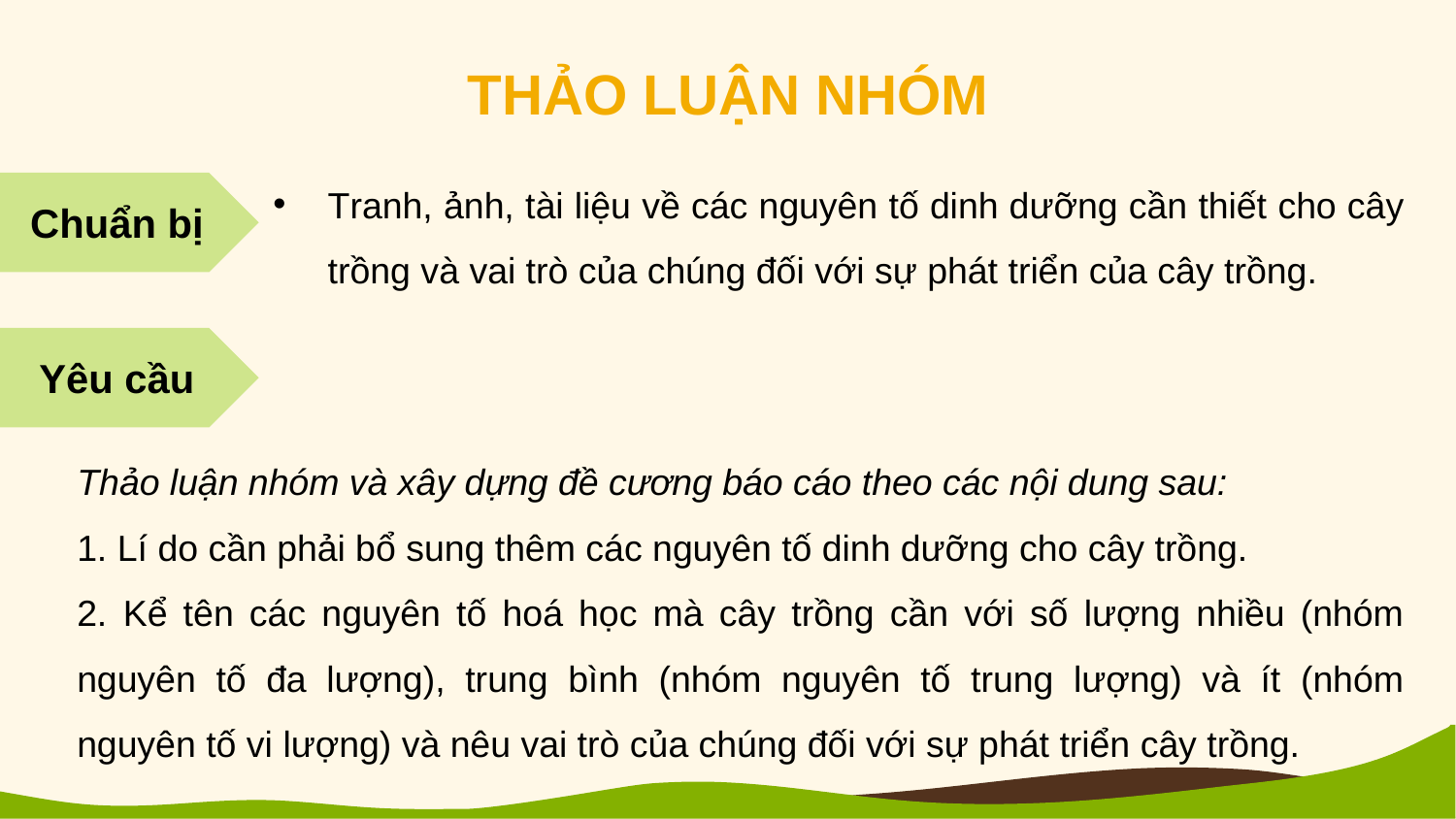

THẢO LUẬN NHÓM
Tranh, ảnh, tài liệu về các nguyên tố dinh dưỡng cần thiết cho cây trồng và vai trò của chúng đối với sự phát triển của cây trồng.
Chuẩn bị
Yêu cầu
Thảo luận nhóm và xây dựng đề cương báo cáo theo các nội dung sau:
1. Lí do cần phải bổ sung thêm các nguyên tố dinh dưỡng cho cây trồng.
2. Kể tên các nguyên tố hoá học mà cây trồng cần với số lượng nhiều (nhóm nguyên tố đa lượng), trung bình (nhóm nguyên tố trung lượng) và ít (nhóm nguyên tố vi lượng) và nêu vai trò của chúng đối với sự phát triển cây trồng.